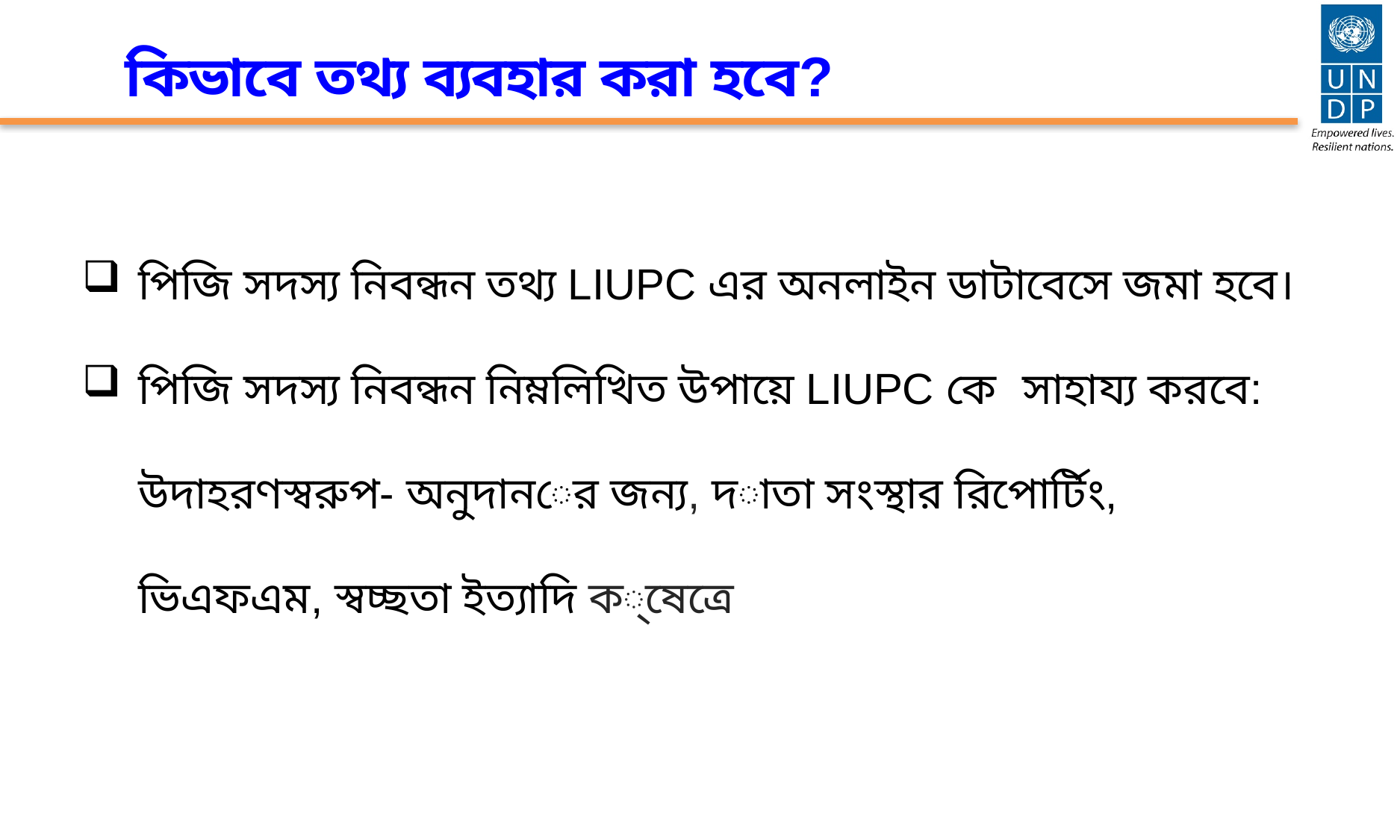

কিভাবে তথ্য ব্যবহার করা হবে?
পিজি সদস্য নিবন্ধন তথ্য LIUPC এর অনলাইন ডাটাবেসে জমা হবে।
পিজি সদস্য নিবন্ধন নিম্নলিখিত উপায়ে LIUPC কে সাহায্য করবে:   উদাহরণস্বরুপ- অনুদানের জন্য, দাতা সংস্থার রিপোর্টিং, ভিএফএম, স্বচ্ছতা ইত্যাদি ক্ষেত্রে